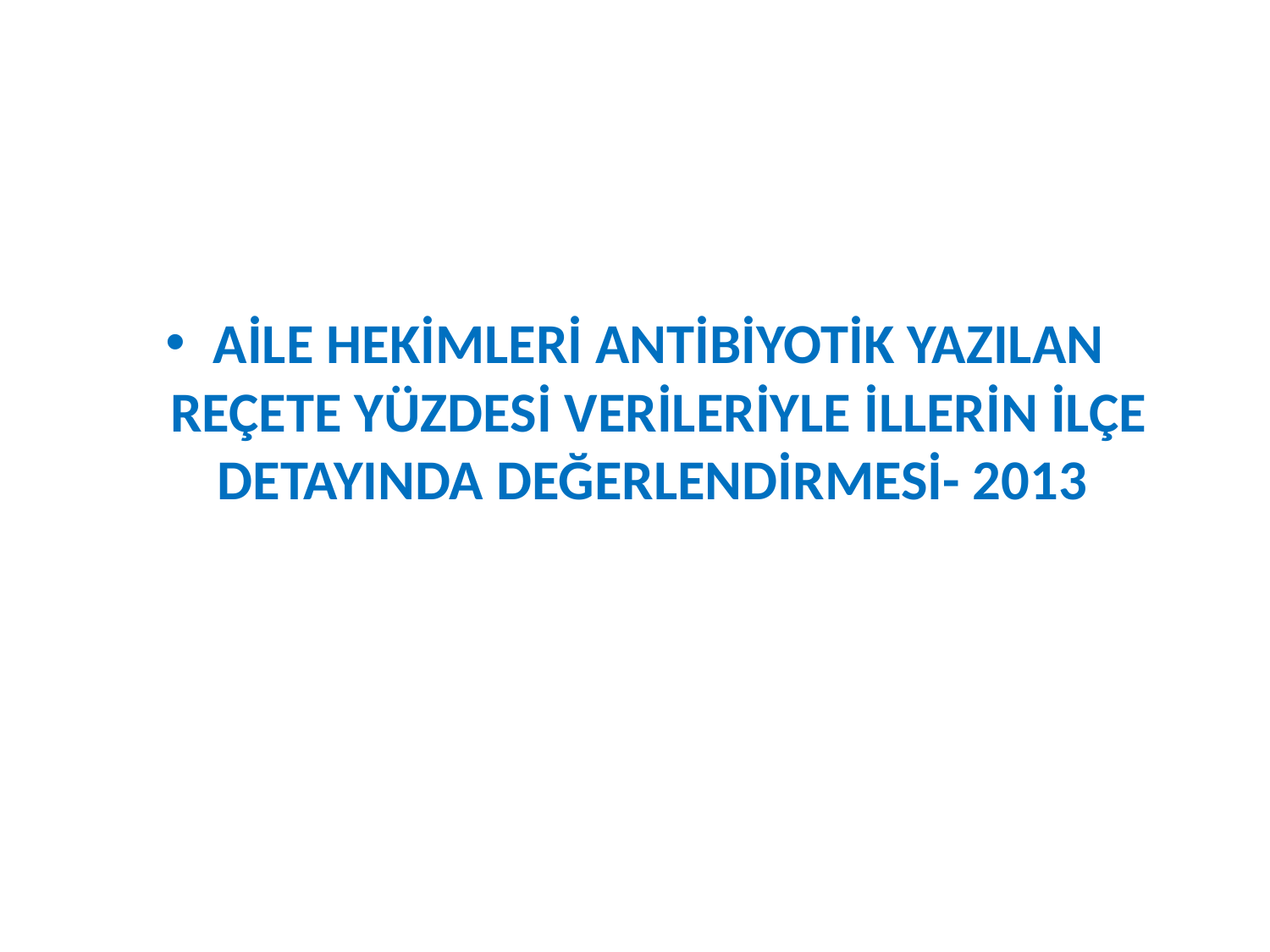

#

AİLE HEKİMLERİ ANTİBİYOTİK YAZILAN REÇETE YÜZDESİ VERİLERİYLE İLLERİN İLÇE DETAYINDA DEĞERLENDİRMESİ- 2013